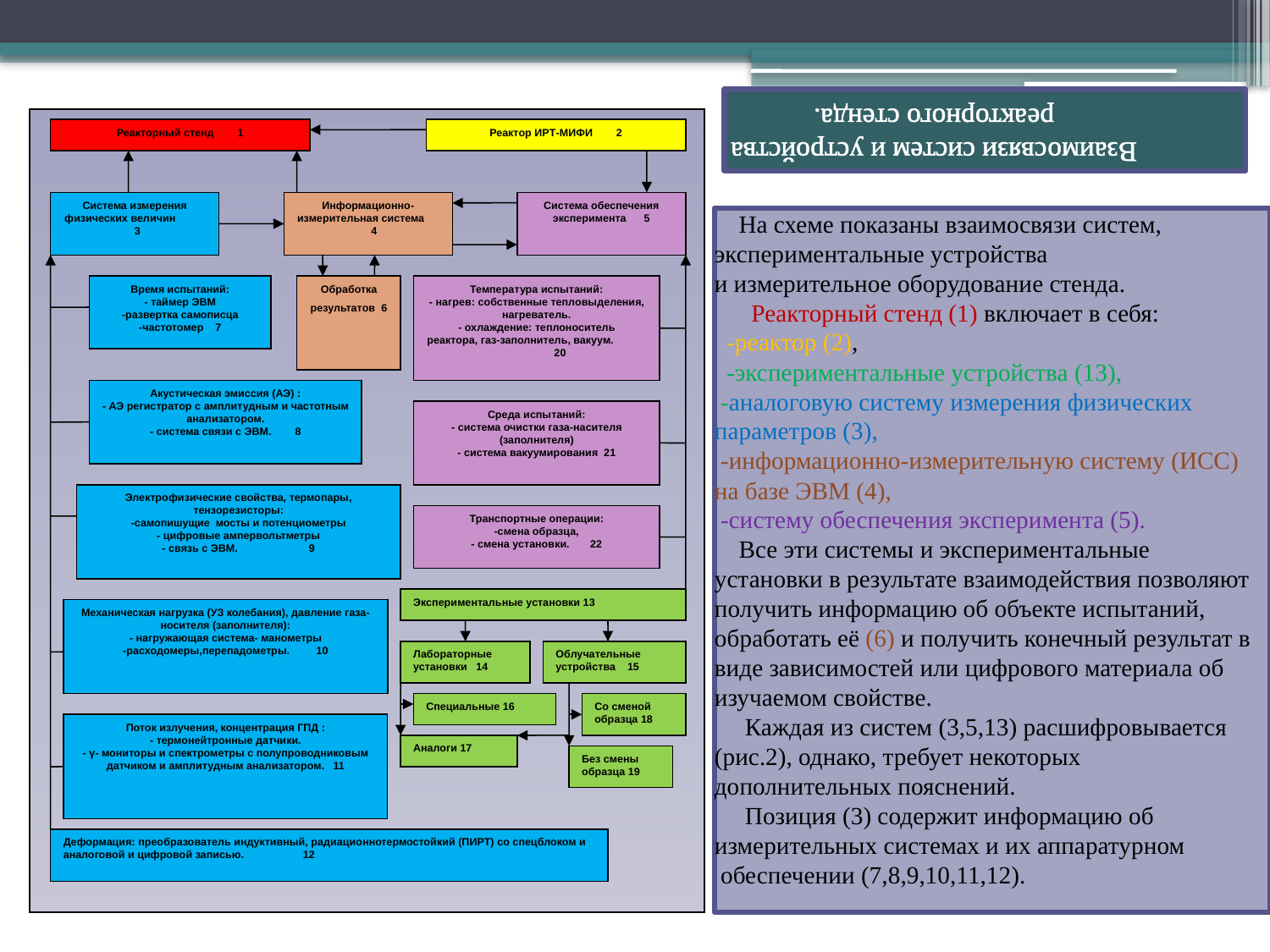

# Взаимосвязи систем и устройства реакторного стенда.

Реакторный стенд        1
Реактор ИРТ-МИФИ        2

Система измерения физических величин             3
Информационно-
измерительная система          4
Система обеспечения
эксперимента      5

Время испытаний:
- таймер ЭВМ
-развертка самописца
-частотомер    7
Обработка

результатов  6
Температура испытаний:
- нагрев: собственные тепловыделения, нагреватель.
- охлаждение: теплоноситель
реактора, газ-заполнитель, вакуум.                            20

Акустическая эмиссия (АЭ) :
- АЭ регистратор с амплитудным и частотным анализатором.
- система связи с ЭВМ.        8
Среда испытаний:
- система очистки газа-насителя (заполнителя)
- система вакуумирования  21

Электрофизические свойства, термопары, тензорезисторы:
-самопишущие  мосты и потенциометры
- цифровые ампервольтметры
- связь с ЭВМ.                        9

Транспортные операции:
-смена образца,
- смена установки.       22

Экспериментальные установки 13

Лабораторные
установки   14
Облучательные
устройства    15

Специальные 16
Со сменой
образца 18

Аналоги 17

Без смены образца 19
Механическая нагрузка (УЗ колебания), давление газа-носителя (заполнителя):
- нагружающая система- манометры
-расходомеры,перепадометры.         10

Поток излучения, концентрация ГПД :
- термонейтронные датчики.
- γ- мониторы и спектрометры с полупроводниковым датчиком и амплитудным анализатором.   11

Деформация: преобразователь индуктивный, радиационнотермостойкий (ПИРТ) со спецблоком и аналоговой и цифровой записью.                    12

    На схеме показаны взаимосвязи систем, экспериментальные устройства
и измерительное оборудование стенда.
      Реакторный стенд (1) включает в себя:
  -реактор (2),
  -экспериментальные устройства (13),
 -аналоговую систему измерения физических параметров (3),
 -информационно-измерительную систему (ИСС) на базе ЭВМ (4),
 -систему обеспечения эксперимента (5).
    Все эти системы и экспериментальные установки в результате взаимодействия позволяют получить информацию об объекте испытаний, обработать её (6) и получить конечный результат в виде зависимостей или цифрового материала об изучаемом свойстве.
     Каждая из систем (3,5,13) расшифровывается (рис.2), однако, требует некоторых дополнительных пояснений.
     Позиция (3) содержит информацию об измерительных системах и их аппаратурном
 обеспечении (7,8,9,10,11,12).